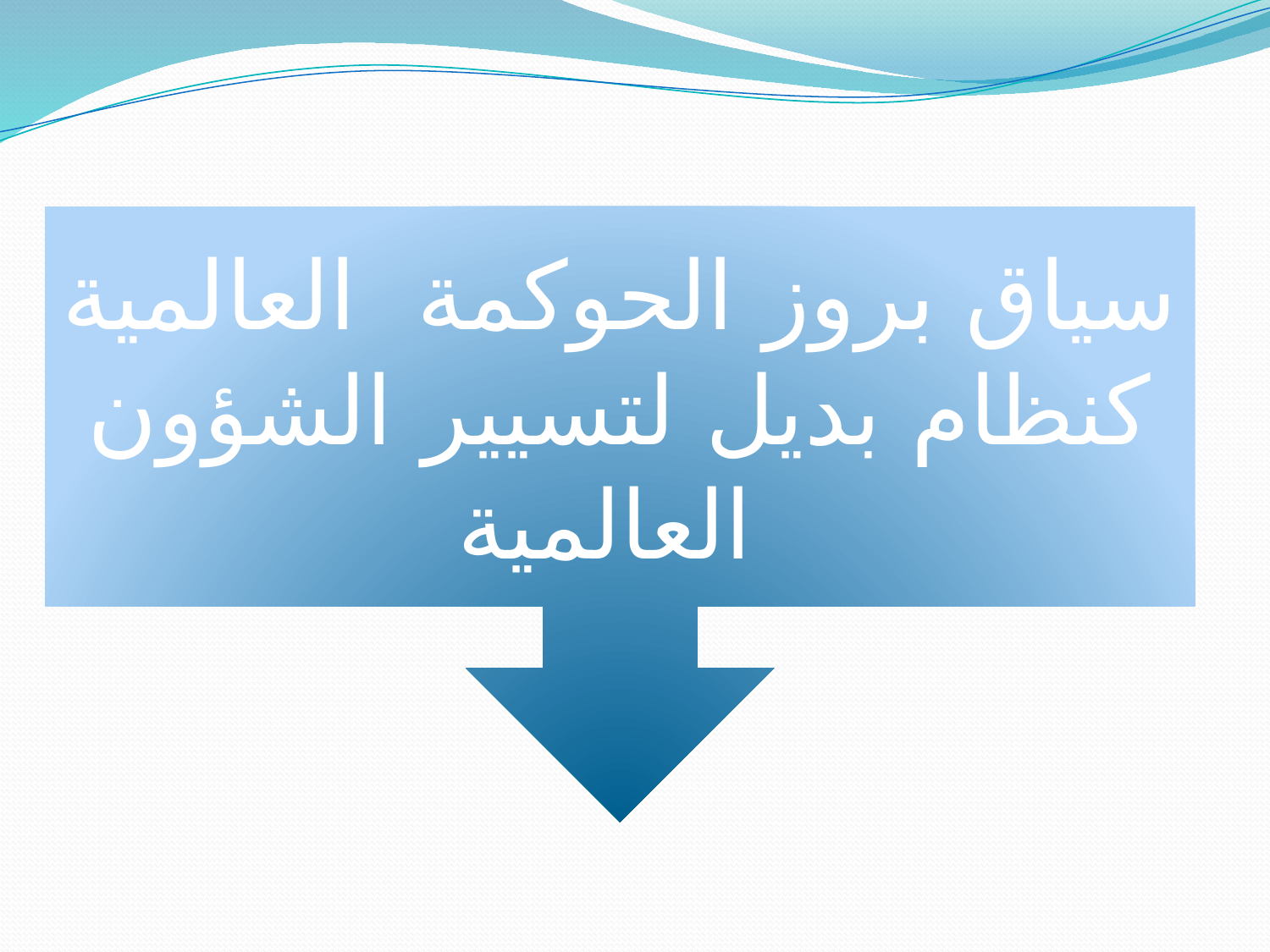

سياق بروز الحوكمة  العالمية كنظام بديل لتسيير الشؤون العالمية